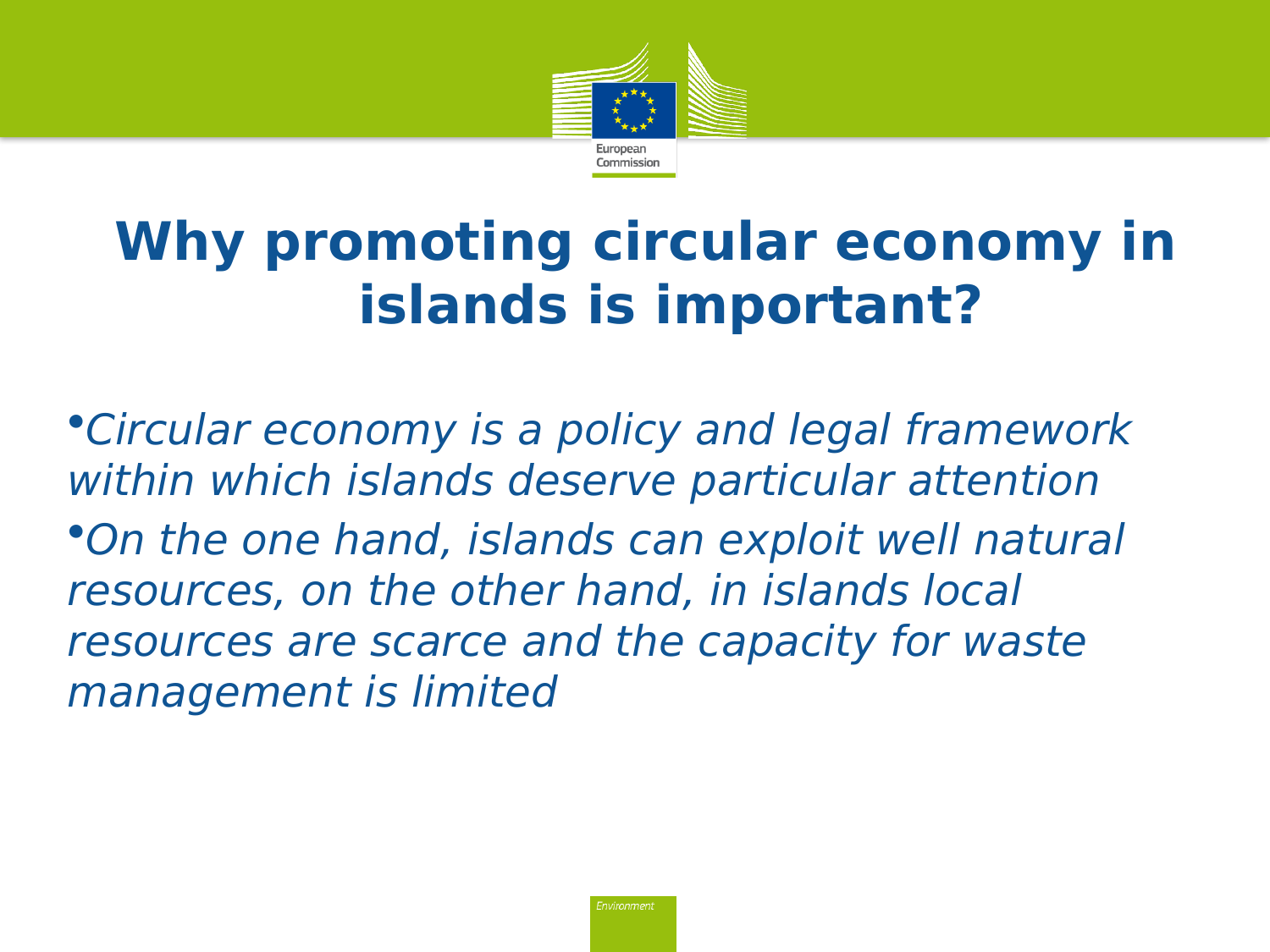

# Why promoting circular economy in islands is important?
Circular economy is a policy and legal framework within which islands deserve particular attention
On the one hand, islands can exploit well natural resources, on the other hand, in islands local resources are scarce and the capacity for waste management is limited